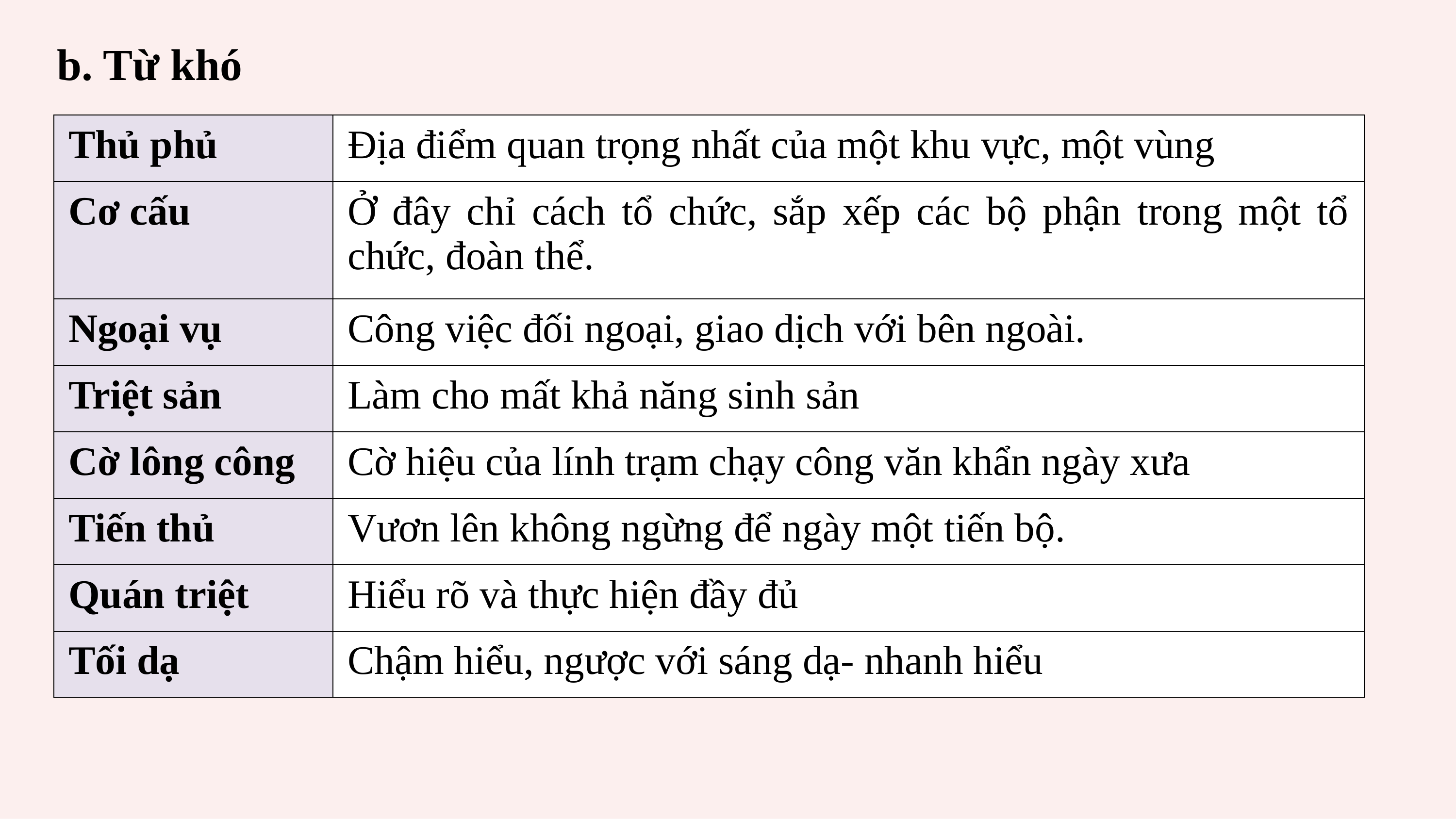

# b. Từ khó
| Thủ phủ | Địa điểm quan trọng nhất của một khu vực, một vùng |
| --- | --- |
| Cơ cấu | Ở đây chỉ cách tổ chức, sắp xếp các bộ phận trong một tổ chức, đoàn thể. |
| Ngoại vụ | Công việc đối ngoại, giao dịch với bên ngoài. |
| Triệt sản | Làm cho mất khả năng sinh sản |
| Cờ lông công | Cờ hiệu của lính trạm chạy công văn khẩn ngày xưa |
| Tiến thủ | Vươn lên không ngừng để ngày một tiến bộ. |
| Quán triệt | Hiểu rõ và thực hiện đầy đủ |
| Tối dạ | Chậm hiểu, ngược với sáng dạ- nhanh hiểu |